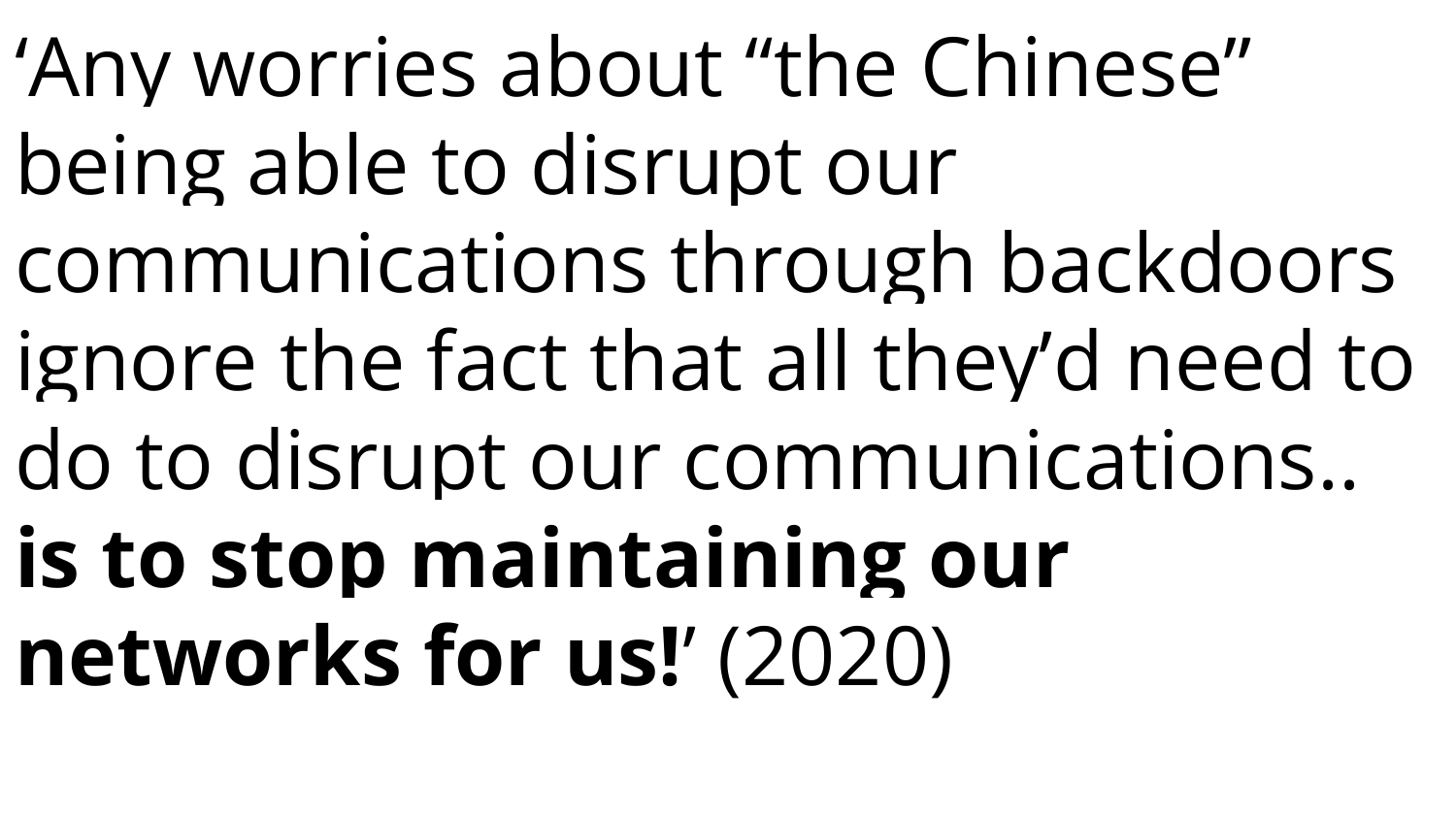

‘Any worries about “the Chinese” being able to disrupt our communications through backdoors ignore the fact that all they’d need to do to disrupt our communications.. is to stop maintaining our networks for us!’ (2020)